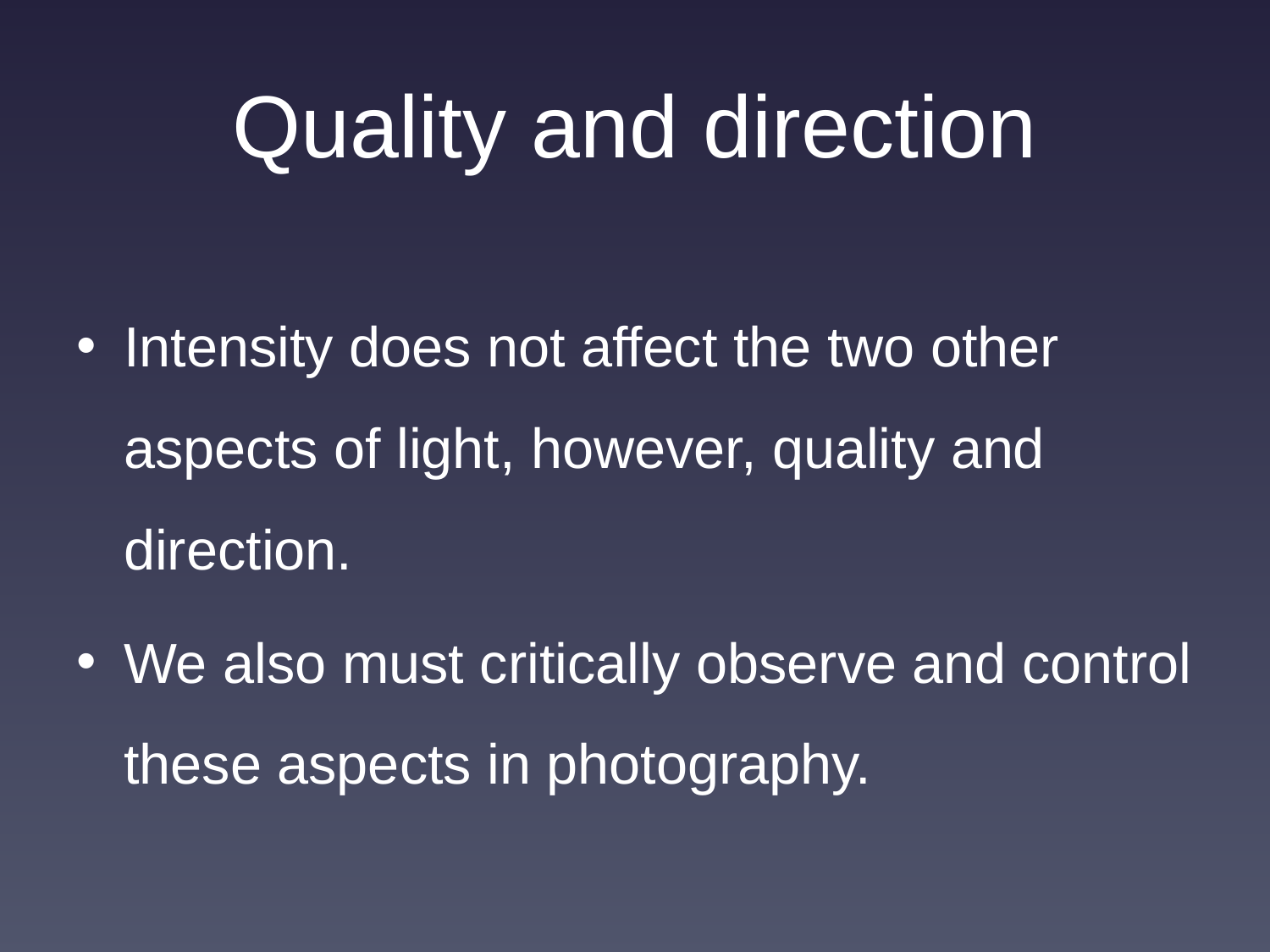

# Quality and direction
Intensity does not affect the two other aspects of light, however, quality and direction.
We also must critically observe and control these aspects in photography.